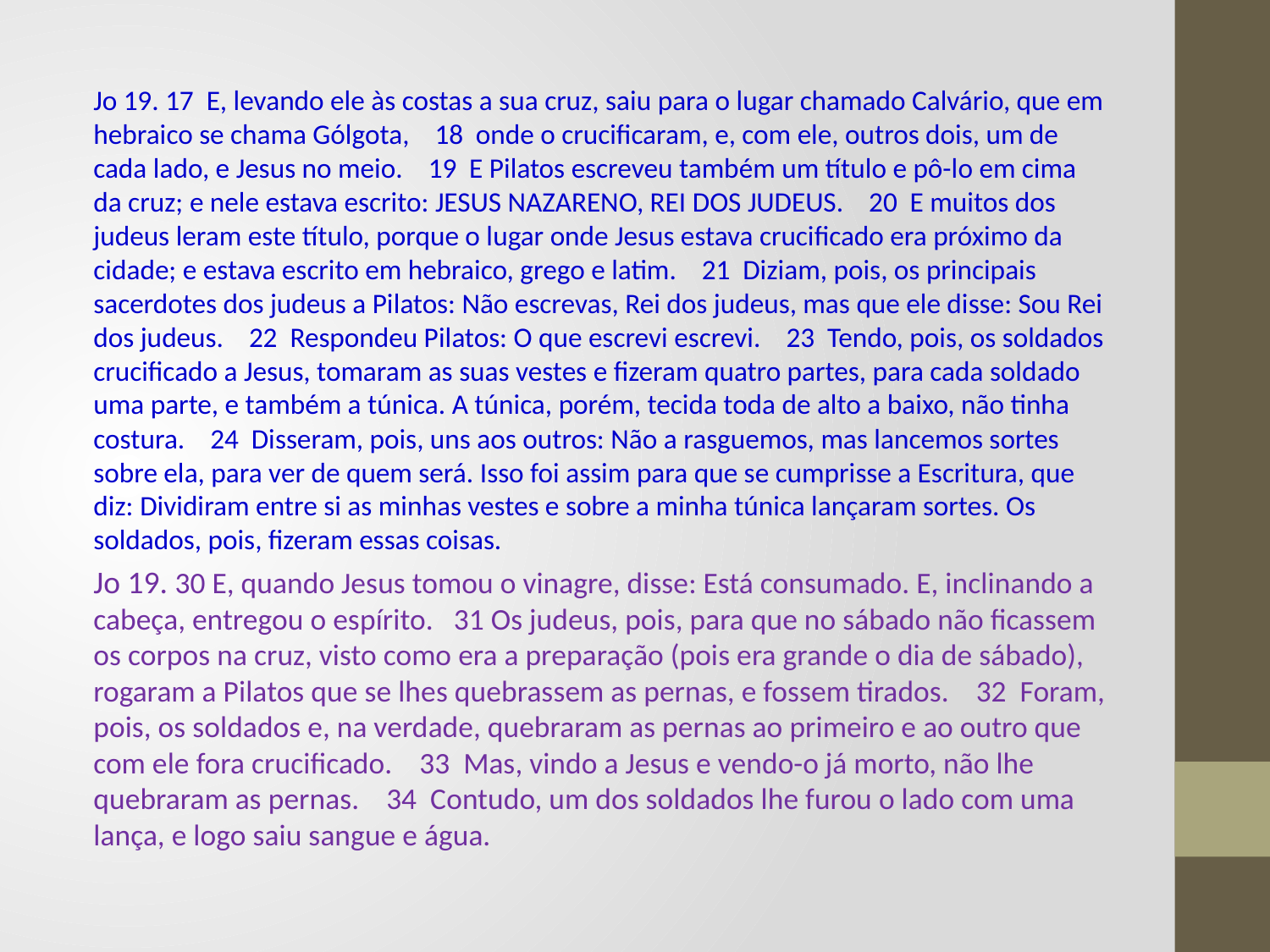

Jo 19. 17  E, levando ele às costas a sua cruz, saiu para o lugar chamado Calvário, que em hebraico se chama Gólgota,    18  onde o crucificaram, e, com ele, outros dois, um de cada lado, e Jesus no meio.    19  E Pilatos escreveu também um título e pô-lo em cima da cruz; e nele estava escrito: JESUS NAZARENO, REI DOS JUDEUS.    20  E muitos dos judeus leram este título, porque o lugar onde Jesus estava crucificado era próximo da cidade; e estava escrito em hebraico, grego e latim.    21  Diziam, pois, os principais sacerdotes dos judeus a Pilatos: Não escrevas, Rei dos judeus, mas que ele disse: Sou Rei dos judeus.    22  Respondeu Pilatos: O que escrevi escrevi.    23  Tendo, pois, os soldados crucificado a Jesus, tomaram as suas vestes e fizeram quatro partes, para cada soldado uma parte, e também a túnica. A túnica, porém, tecida toda de alto a baixo, não tinha costura.    24  Disseram, pois, uns aos outros: Não a rasguemos, mas lancemos sortes sobre ela, para ver de quem será. Isso foi assim para que se cumprisse a Escritura, que diz: Dividiram entre si as minhas vestes e sobre a minha túnica lançaram sortes. Os soldados, pois, fizeram essas coisas.
Jo 19. 30 E, quando Jesus tomou o vinagre, disse: Está consumado. E, inclinando a cabeça, entregou o espírito.   31 Os judeus, pois, para que no sábado não ficassem os corpos na cruz, visto como era a preparação (pois era grande o dia de sábado), rogaram a Pilatos que se lhes quebrassem as pernas, e fossem tirados.    32  Foram, pois, os soldados e, na verdade, quebraram as pernas ao primeiro e ao outro que com ele fora crucificado.    33  Mas, vindo a Jesus e vendo-o já morto, não lhe quebraram as pernas.    34  Contudo, um dos soldados lhe furou o lado com uma lança, e logo saiu sangue e água.